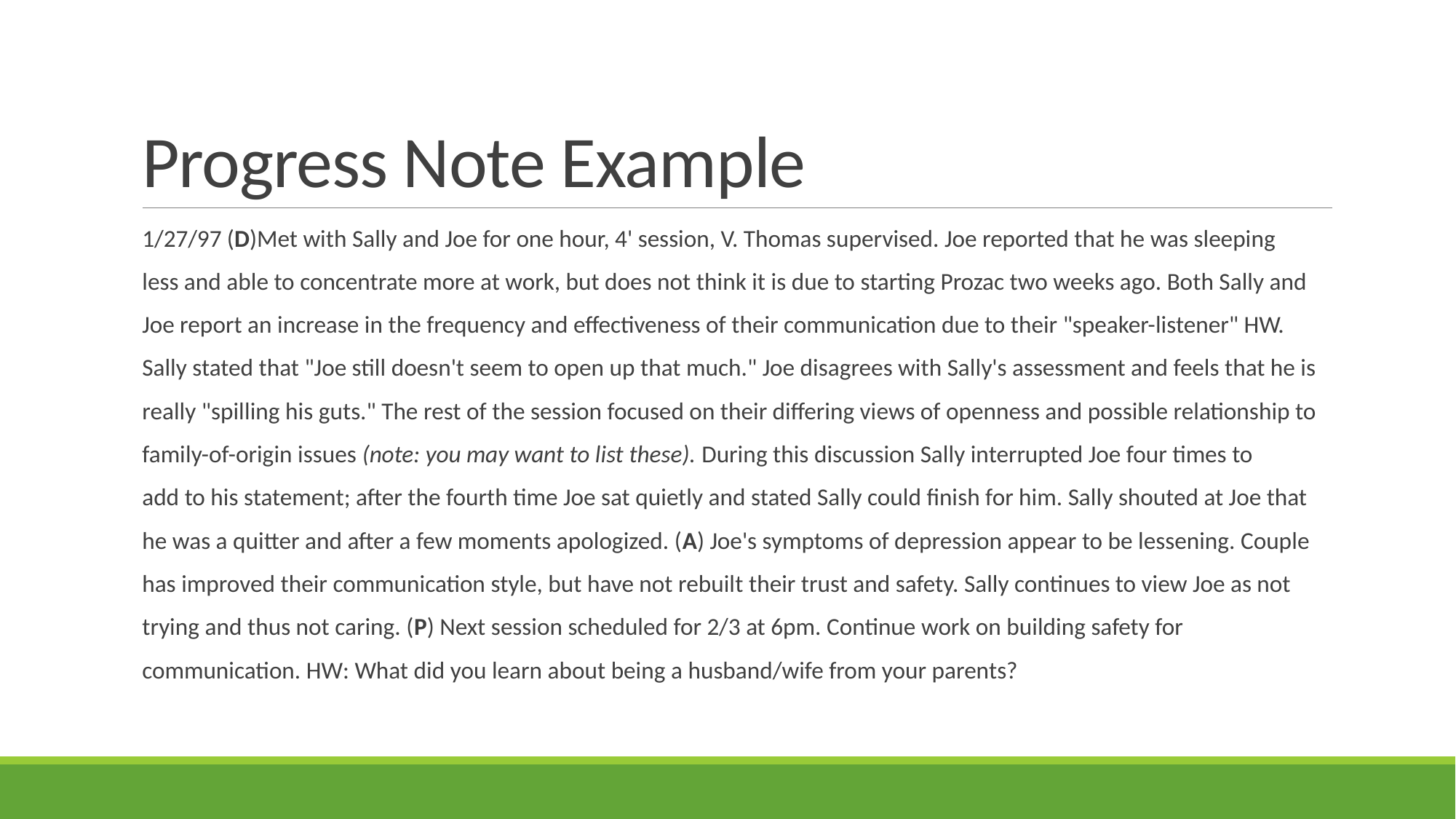

# Progress Note Example
1/27/97 (D)Met with Sally and Joe for one hour, 4' session, V. Thomas supervised. Joe reported that he was sleeping
less and able to concentrate more at work, but does not think it is due to starting Prozac two weeks ago. Both Sally and
Joe report an increase in the frequency and effectiveness of their communication due to their "speaker-listener" HW.
Sally stated that "Joe still doesn't seem to open up that much." Joe disagrees with Sally's assessment and feels that he is
really "spilling his guts." The rest of the session focused on their differing views of openness and possible relationship to
family-of-origin issues (note: you may want to list these). During this discussion Sally interrupted Joe four times to
add to his statement; after the fourth time Joe sat quietly and stated Sally could finish for him. Sally shouted at Joe that
he was a quitter and after a few moments apologized. (A) Joe's symptoms of depression appear to be lessening. Couple
has improved their communication style, but have not rebuilt their trust and safety. Sally continues to view Joe as not
trying and thus not caring. (P) Next session scheduled for 2/3 at 6pm. Continue work on building safety for
communication. HW: What did you learn about being a husband/wife from your parents?